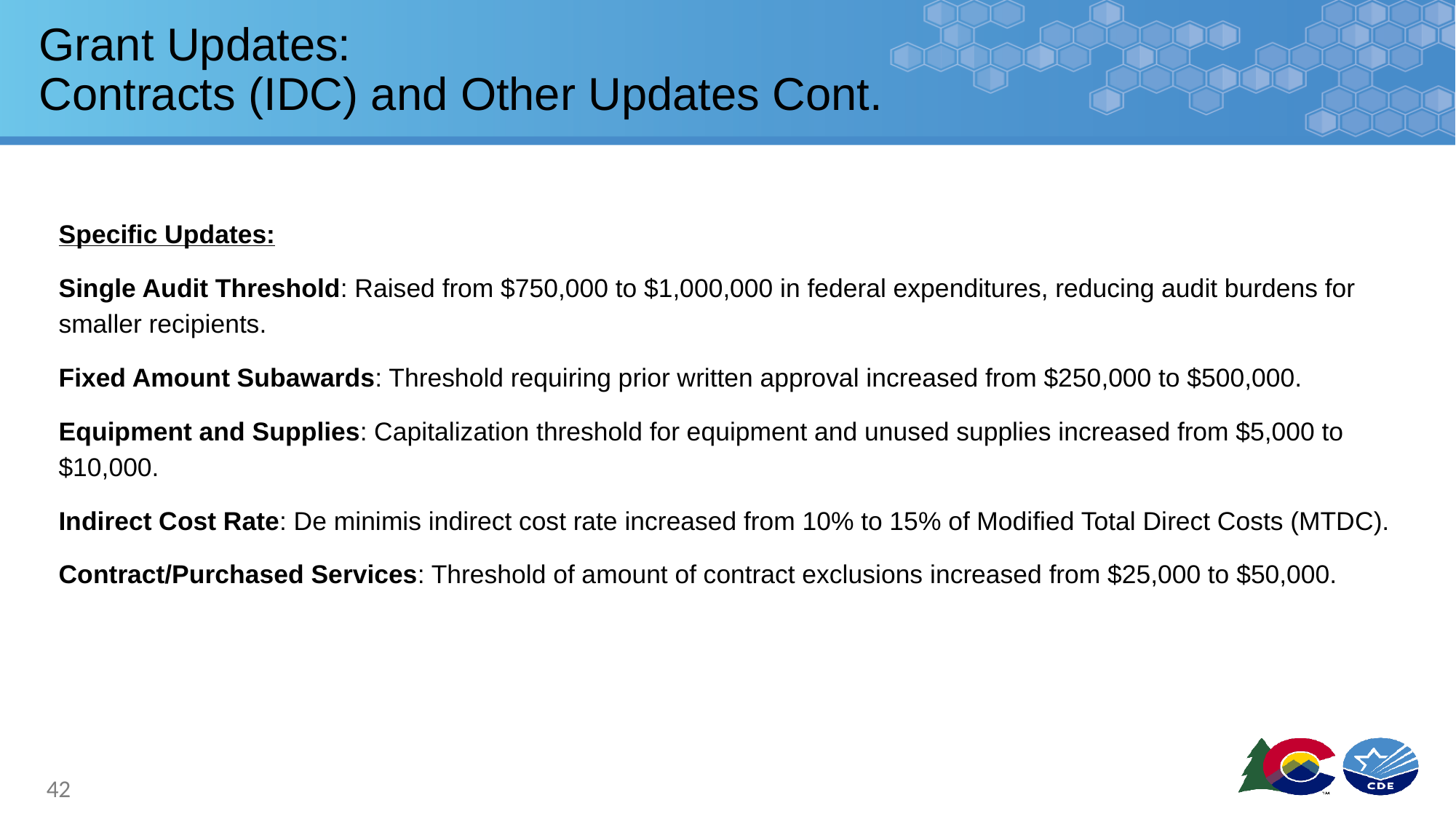

# Grant Updates:
Contracts (IDC) and Other Updates Cont.

Specific Updates:
Single Audit Threshold: Raised from $750,000 to $1,000,000 in federal expenditures, reducing audit burdens for smaller recipients.
Fixed Amount Subawards: Threshold requiring prior written approval increased from $250,000 to $500,000. ​
Equipment and Supplies: Capitalization threshold for equipment and unused supplies increased from $5,000 to $10,000. ​
Indirect Cost Rate: De minimis indirect cost rate increased from 10% to 15% of Modified Total Direct Costs (MTDC).
Contract/Purchased Services: Threshold of amount of contract exclusions increased from $25,000 to $50,000.

42